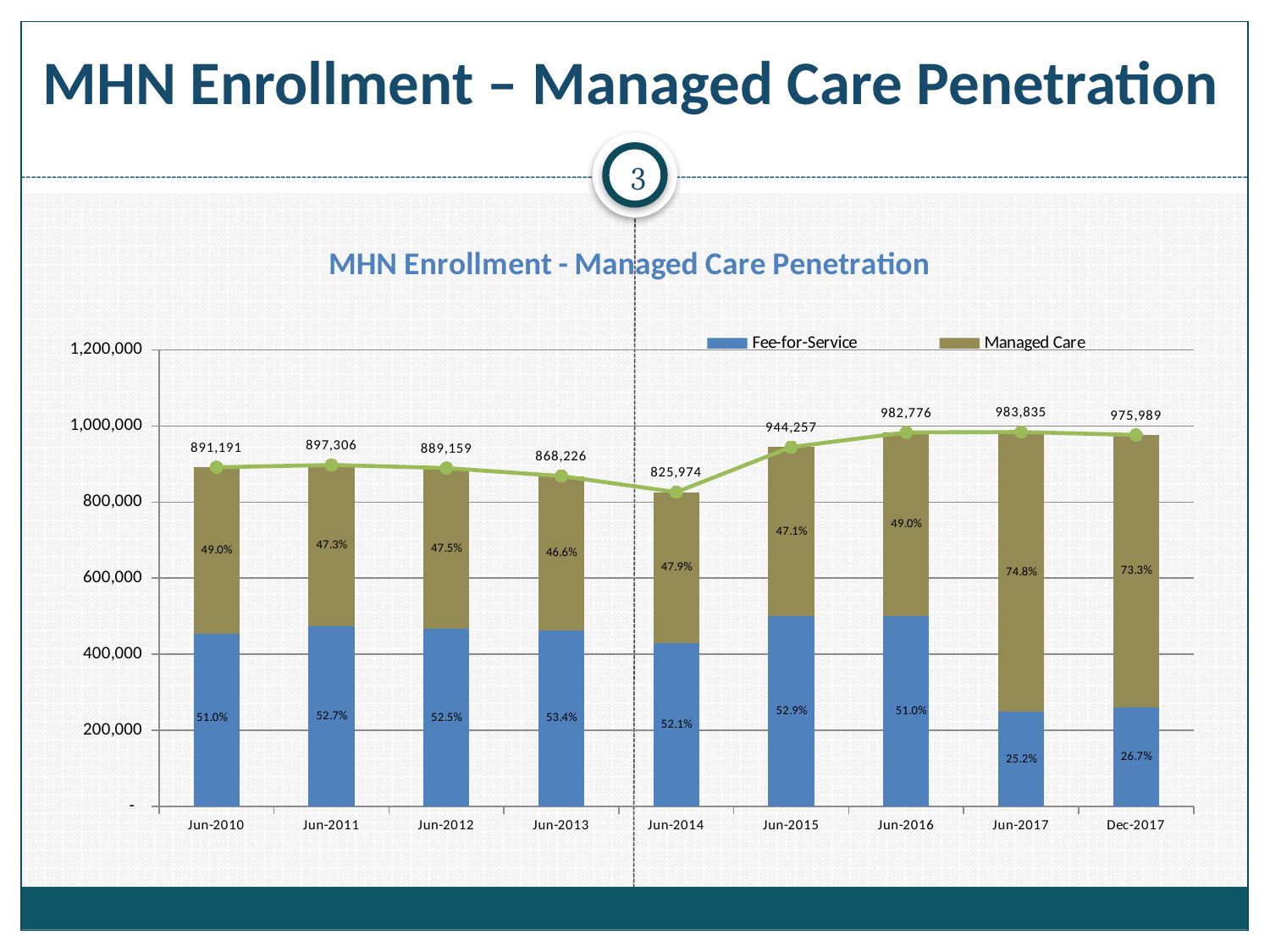

# MHN Enrollment – Managed Care Penetration
3

### Chart: MHN Enrollment - Managed Care Penetration

| Category | Fee-for-Service | Managed Care | Total Eligibles |
|---|---|---|---|
| Jun-2010 | 454507.41000000003 | 436683.58999999997 | 891191.0 |
| Jun-2011 | 472880.26200000005 | 424425.73799999995 | 897306.0 |
| Jun-2012 | 466808.47500000003 | 422350.52499999997 | 889159.0 |
| Jun-2013 | 463632.68399999995 | 404593.31600000005 | 868226.0 |
| Jun-2014 | 430332.454 | 395641.546 | 825974.0 |
| Jun-2015 | 499511.95300000004 | 444745.04699999996 | 944257.0 |
| Jun-2016 | 501215.76 | 481560.24 | 982776.0 |
| Jun-2017 | 248293.0 | 735542.0 | 983835.0 |
| Dec-2017 | 260563.0 | 715426.0 | 975989.0 |